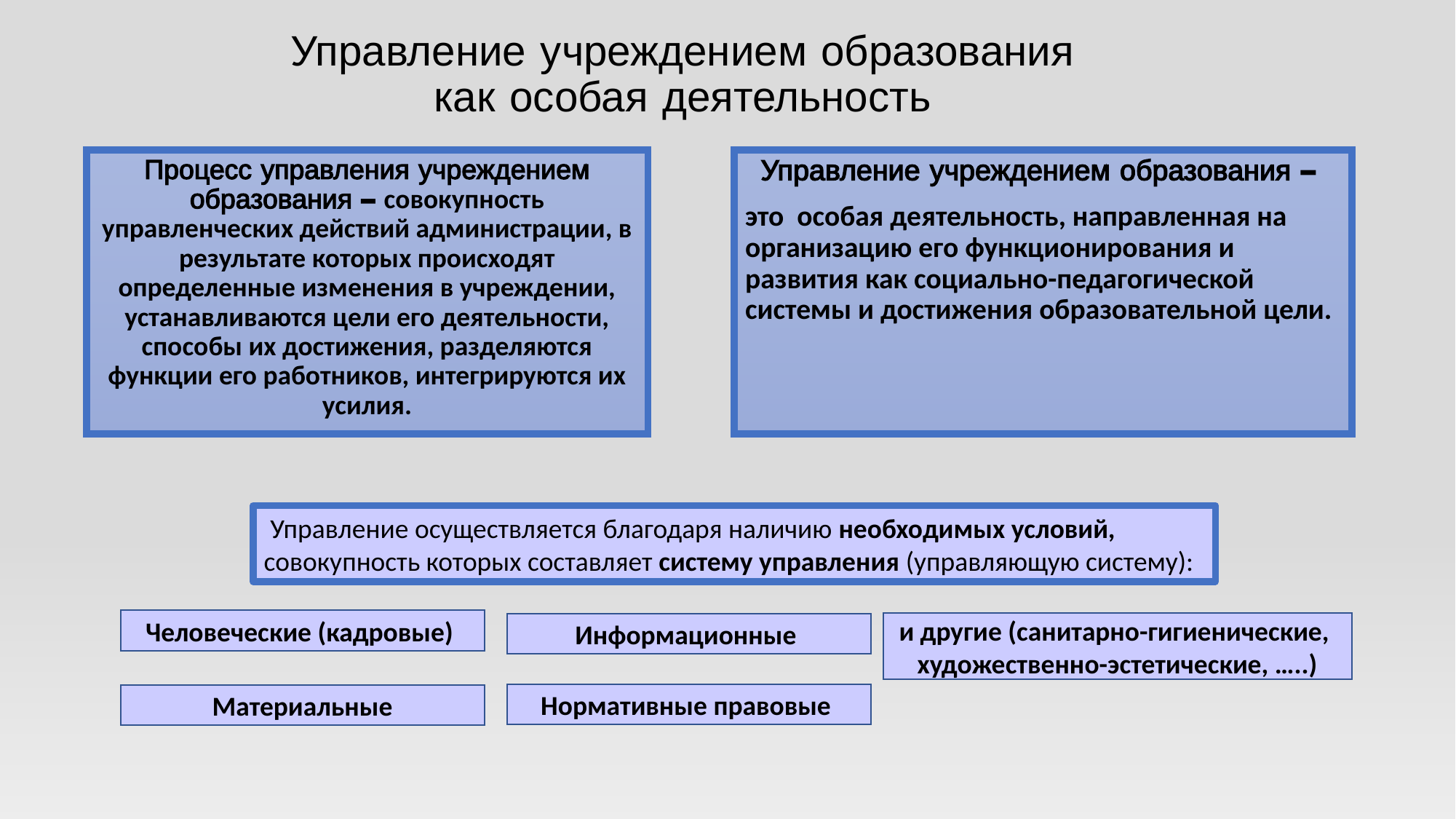

# Управление учреждением образования как особая деятельность
Процесс управления учреждением образования – совокупность управленческих действий администрации, в результате которых происходят определенные изменения в учреждении, устанавливаются цели его деятельности, способы их достижения, разделяются функции его работников, интегрируются их усилия.

Управление учреждением образования –
это  особая деятельность, направленная на организацию его функционирования и развития как социально-педагогической системы и достижения образовательной цели.

 Управление осуществляется благодаря наличию необходимых условий, совокупность которых составляет систему управления (управляющую систему):
Человеческие (кадровые)
и другие (санитарно-гигиенические,  художественно-эстетические, …..)
Информационные
Нормативные правовые

Материальные